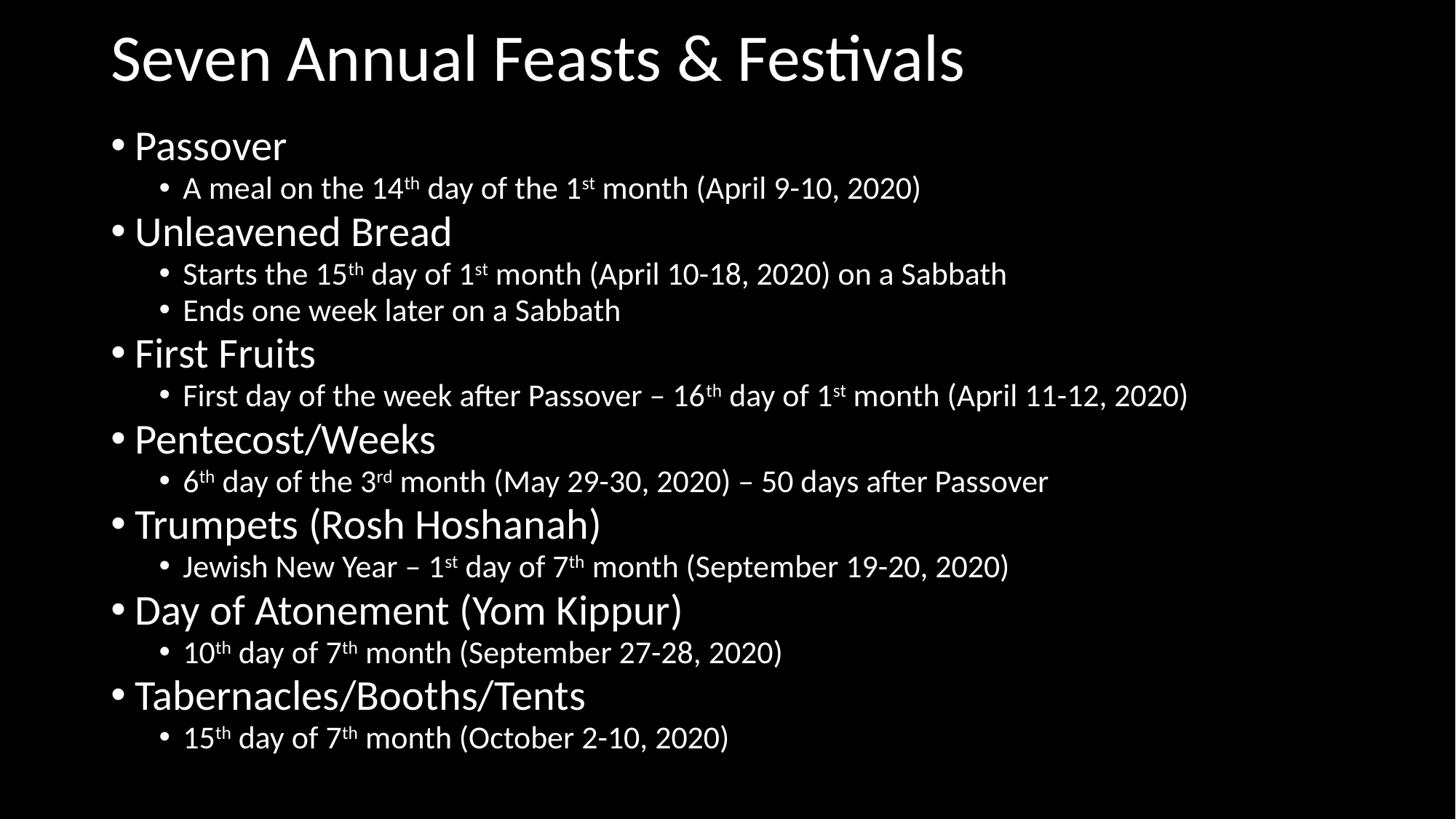

# Seven Annual Feasts & Festivals
Passover
A meal on the 14th day of the 1st month (April 9-10, 2020)
Unleavened Bread
Starts the 15th day of 1st month (April 10-18, 2020) on a Sabbath
Ends one week later on a Sabbath
First Fruits
First day of the week after Passover – 16th day of 1st month (April 11-12, 2020)
Pentecost/Weeks
6th day of the 3rd month (May 29-30, 2020) – 50 days after Passover
Trumpets (Rosh Hoshanah)
Jewish New Year – 1st day of 7th month (September 19-20, 2020)
Day of Atonement (Yom Kippur)
10th day of 7th month (September 27-28, 2020)
Tabernacles/Booths/Tents
15th day of 7th month (October 2-10, 2020)